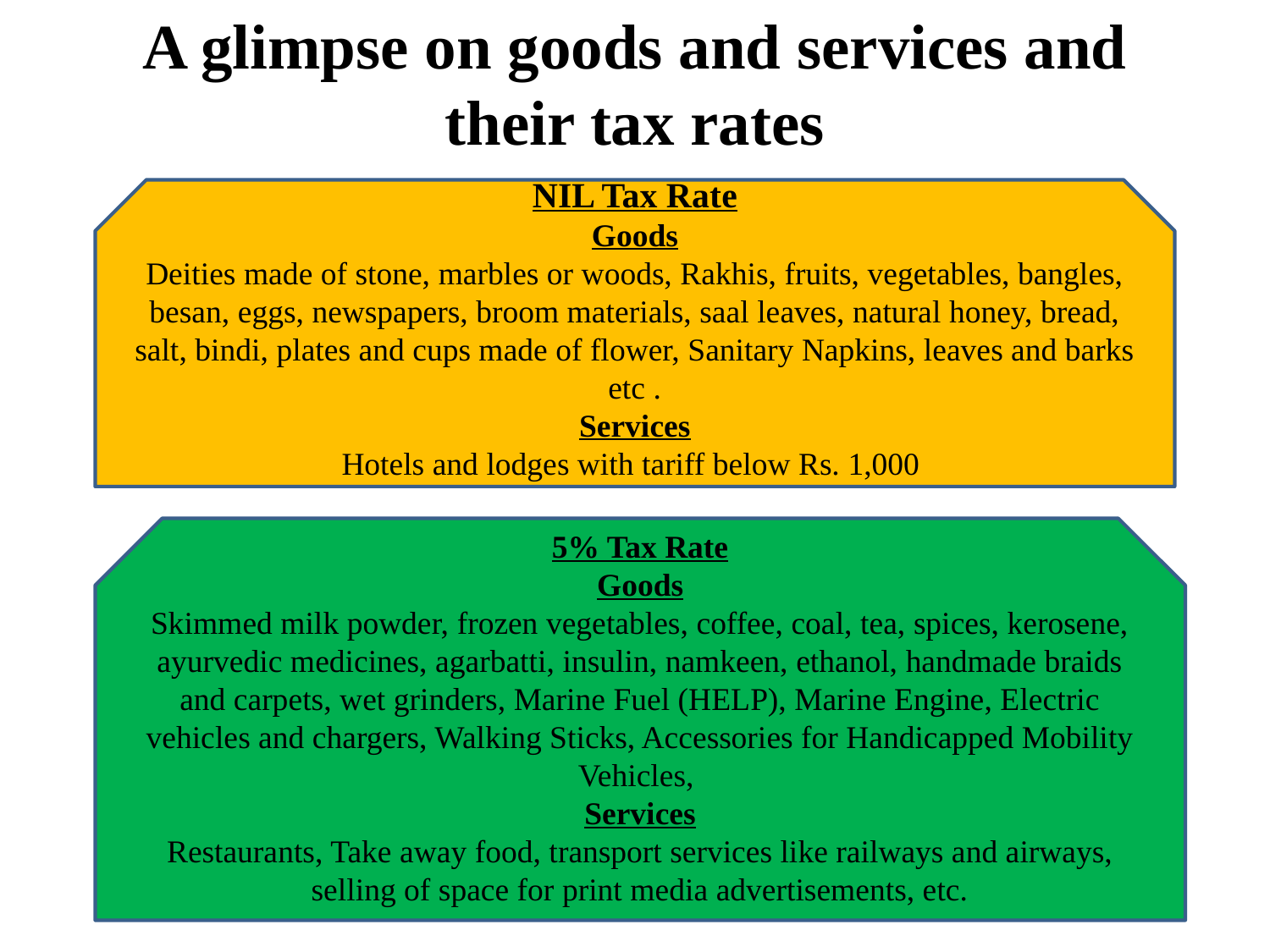

# A glimpse on goods and services and their tax rates
NIL Tax Rate
Goods
Deities made of stone, marbles or woods, Rakhis, fruits, vegetables, bangles, besan, eggs, newspapers, broom materials, saal leaves, natural honey, bread, salt, bindi, plates and cups made of flower, Sanitary Napkins, leaves and barks etc .
Services
Hotels and lodges with tariff below Rs. 1,000

5% Tax Rate
Goods
Skimmed milk powder, frozen vegetables, coffee, coal, tea, spices, kerosene, ayurvedic medicines, agarbatti, insulin, namkeen, ethanol, handmade braids and carpets, wet grinders, Marine Fuel (HELP), Marine Engine, Electric vehicles and chargers, Walking Sticks, Accessories for Handicapped Mobility Vehicles,
Services
Restaurants, Take away food, transport services like railways and airways, selling of space for print media advertisements, etc.